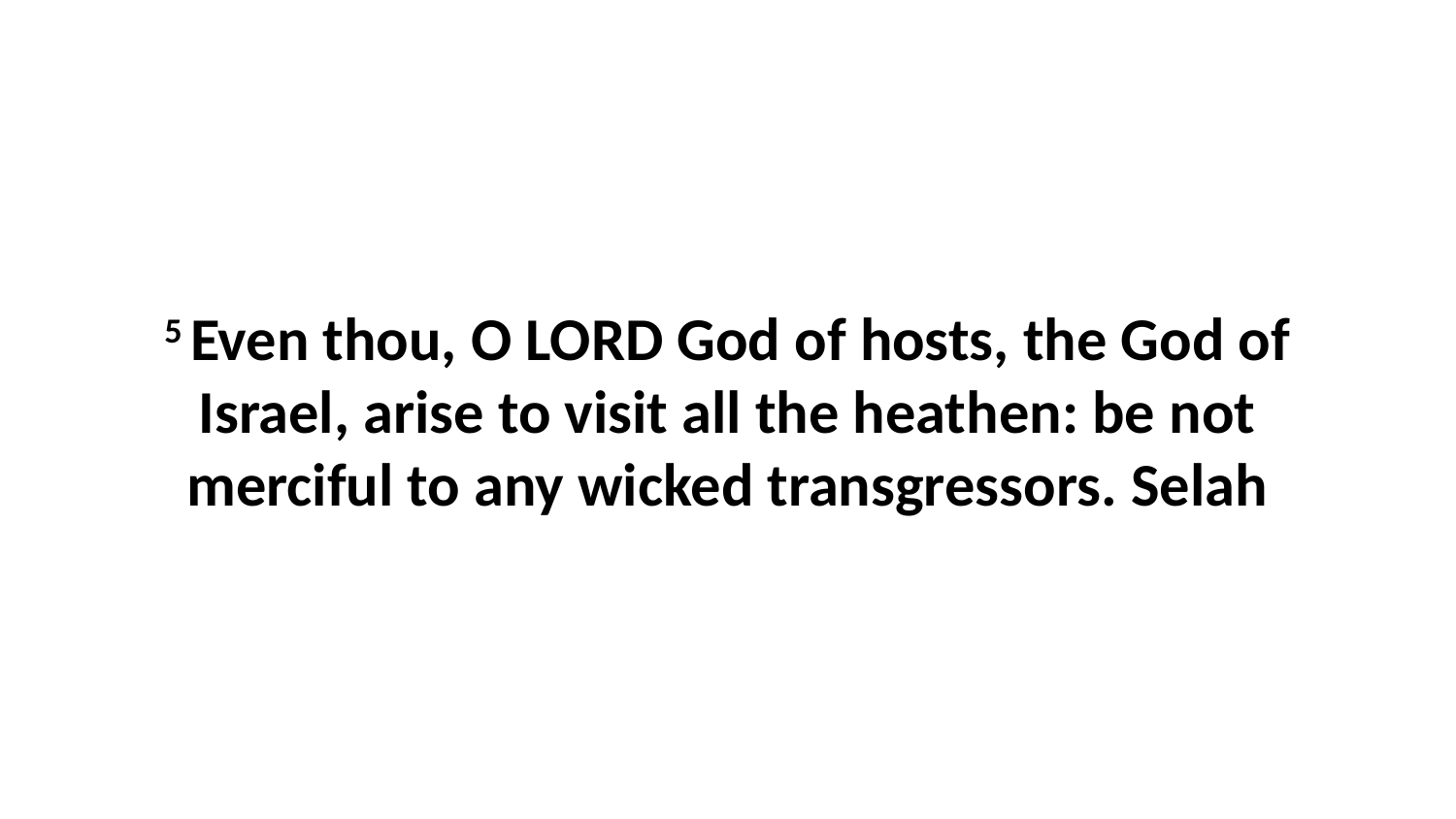

5 Even thou, O LORD God of hosts, the God of Israel, arise to visit all the heathen: be not merciful to any wicked transgressors. Selah